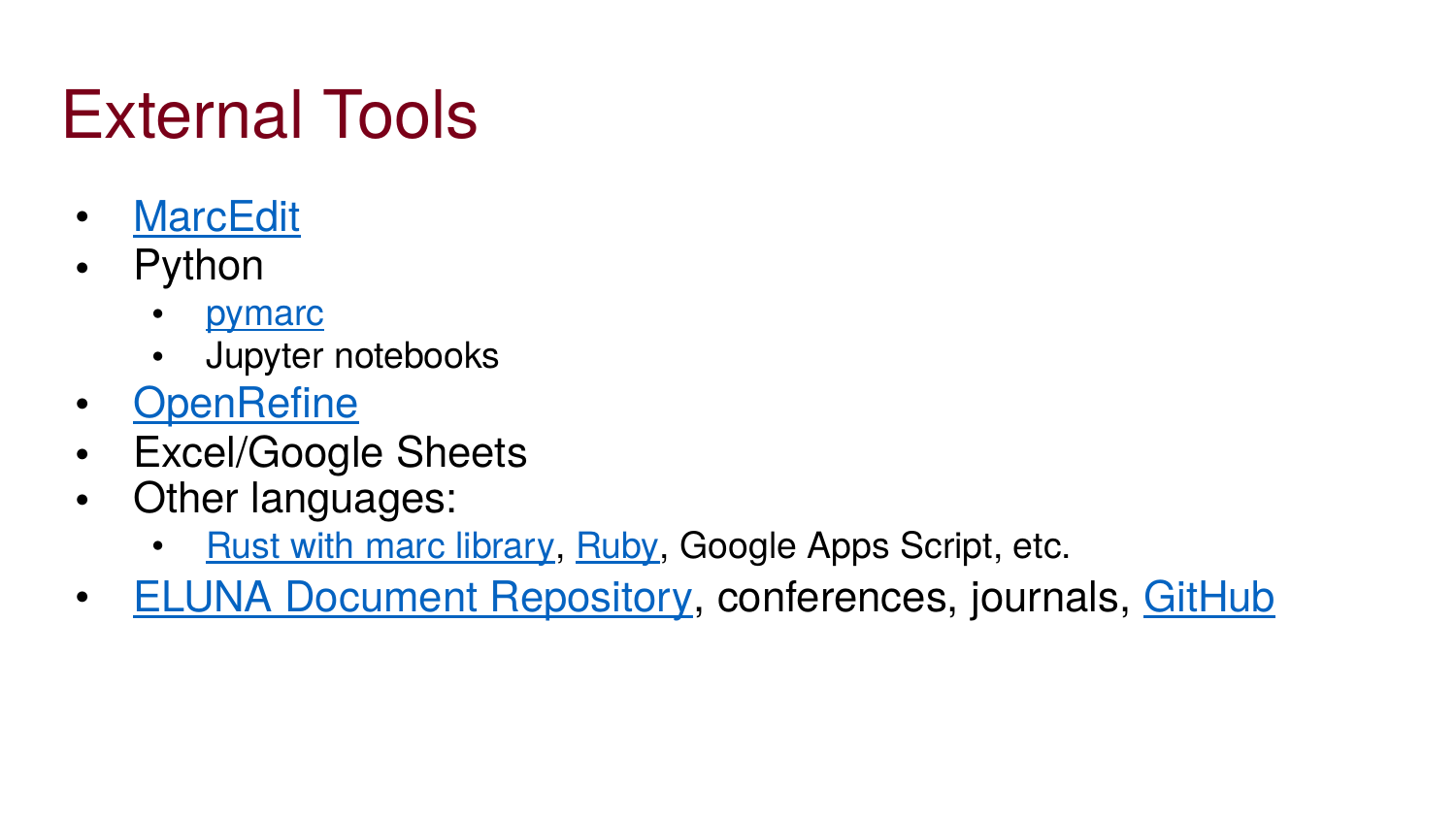

# External Tools
MarcEdit
Python
pymarc
Jupyter notebooks
OpenRefine
Excel/Google Sheets
Other languages:
Rust with marc library, Ruby, Google Apps Script, etc.
ELUNA Document Repository, conferences, journals, GitHub